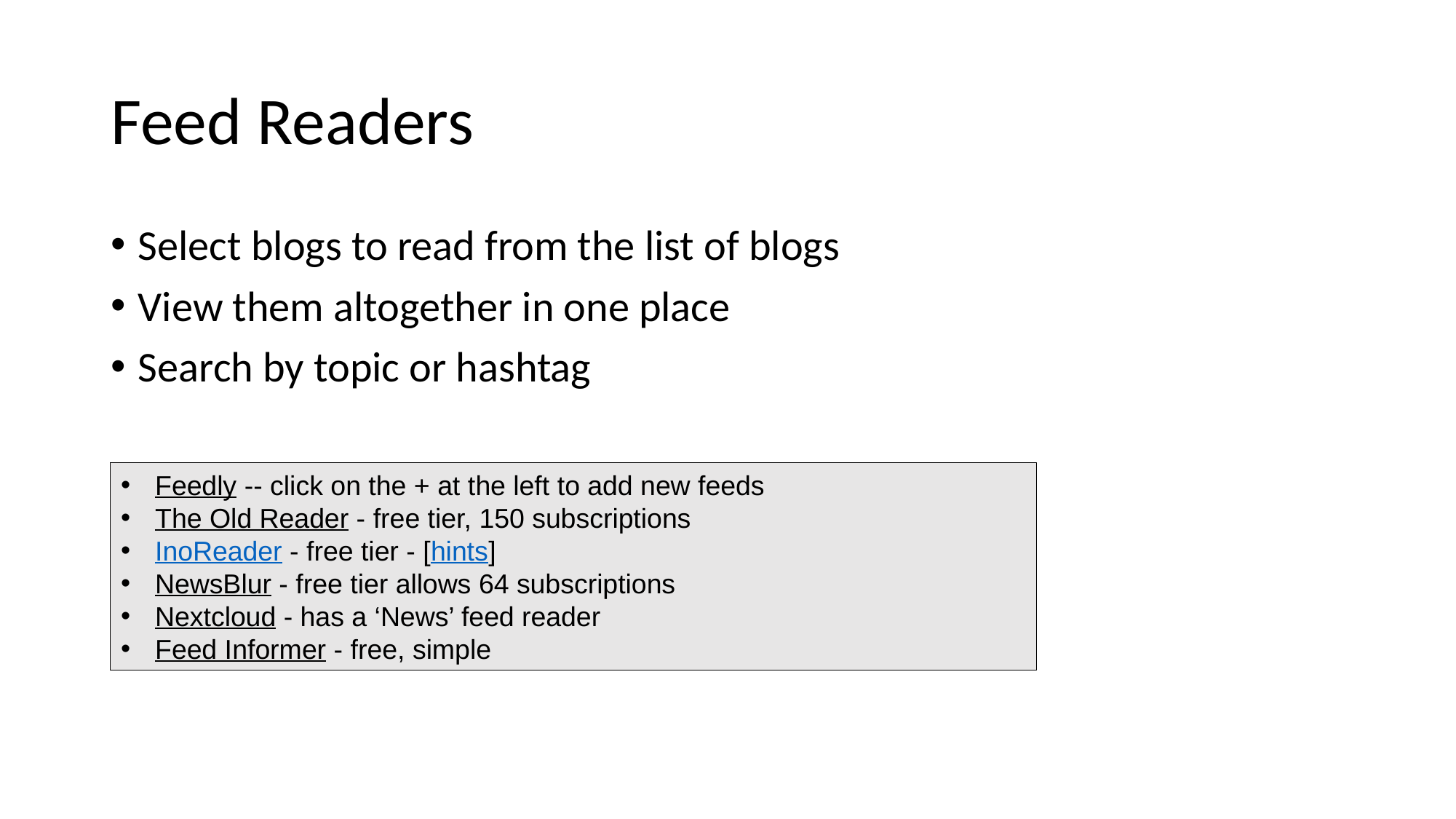

# Feed Readers
Select blogs to read from the list of blogs
View them altogether in one place
Search by topic or hashtag
Feedly -- click on the + at the left to add new feeds
The Old Reader - free tier, 150 subscriptions
InoReader - free tier - [hints]
NewsBlur - free tier allows 64 subscriptions
Nextcloud - has a ‘News’ feed reader
Feed Informer - free, simple